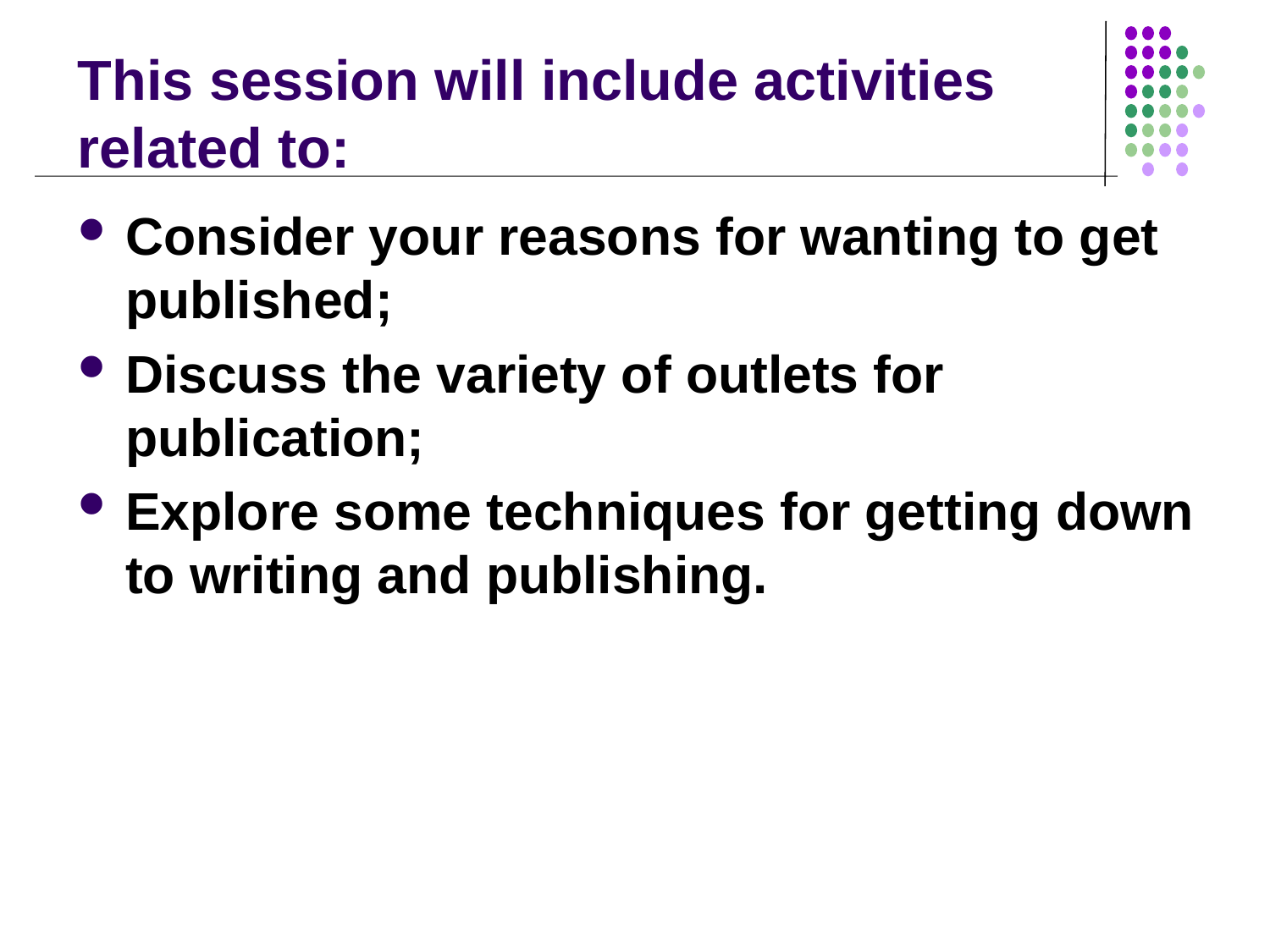

# This session will include activities related to:
Consider your reasons for wanting to get published;
Discuss the variety of outlets for publication;
Explore some techniques for getting down to writing and publishing.